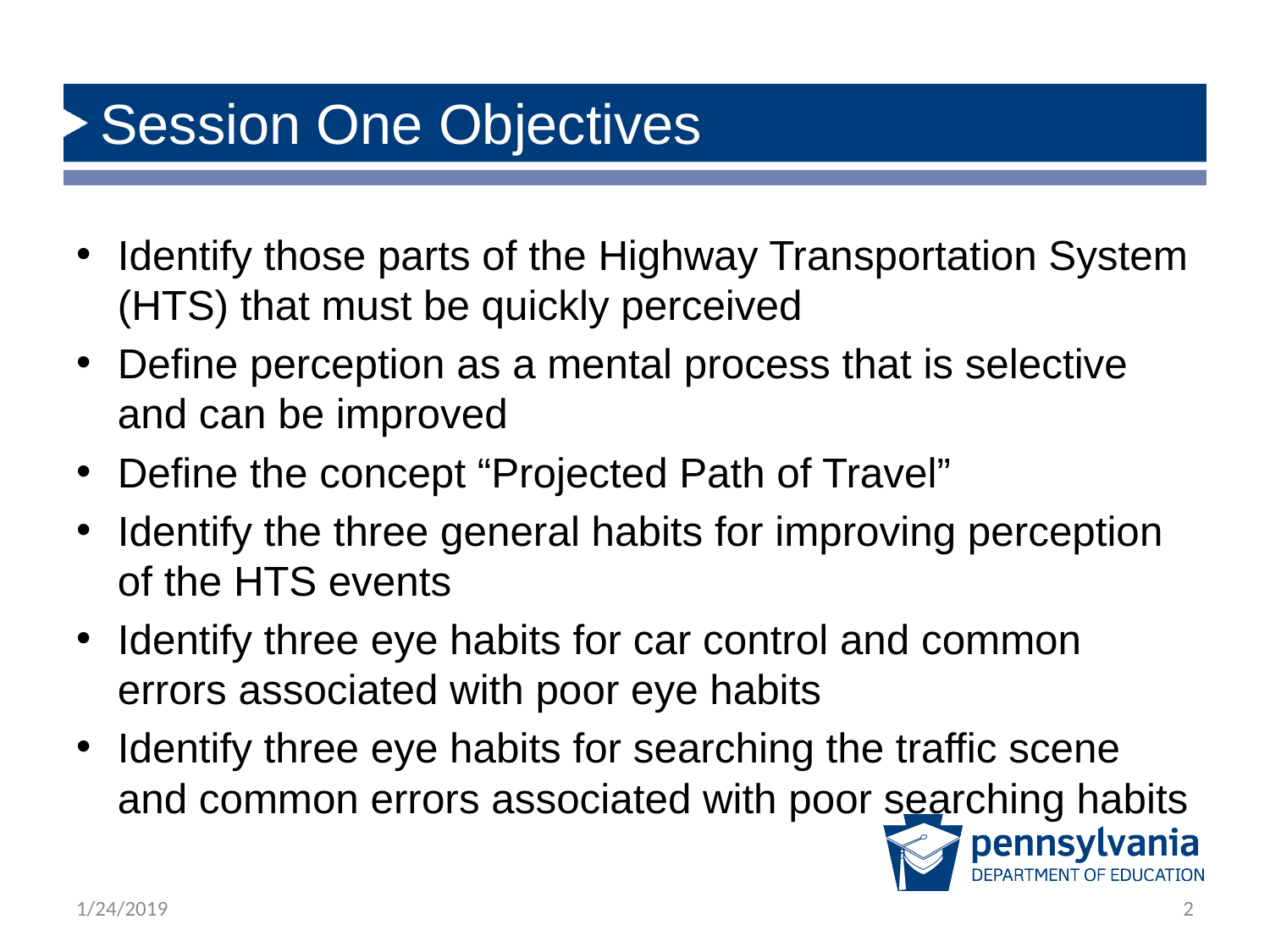

# Session One Objectives
Identify those parts of the Highway Transportation System (HTS) that must be quickly perceived
Define perception as a mental process that is selective and can be improved
Define the concept “Projected Path of Travel”
Identify the three general habits for improving perception of the HTS events
Identify three eye habits for car control and common errors associated with poor eye habits
Identify three eye habits for searching the traffic scene and common errors associated with poor searching habits
1/24/2019
2